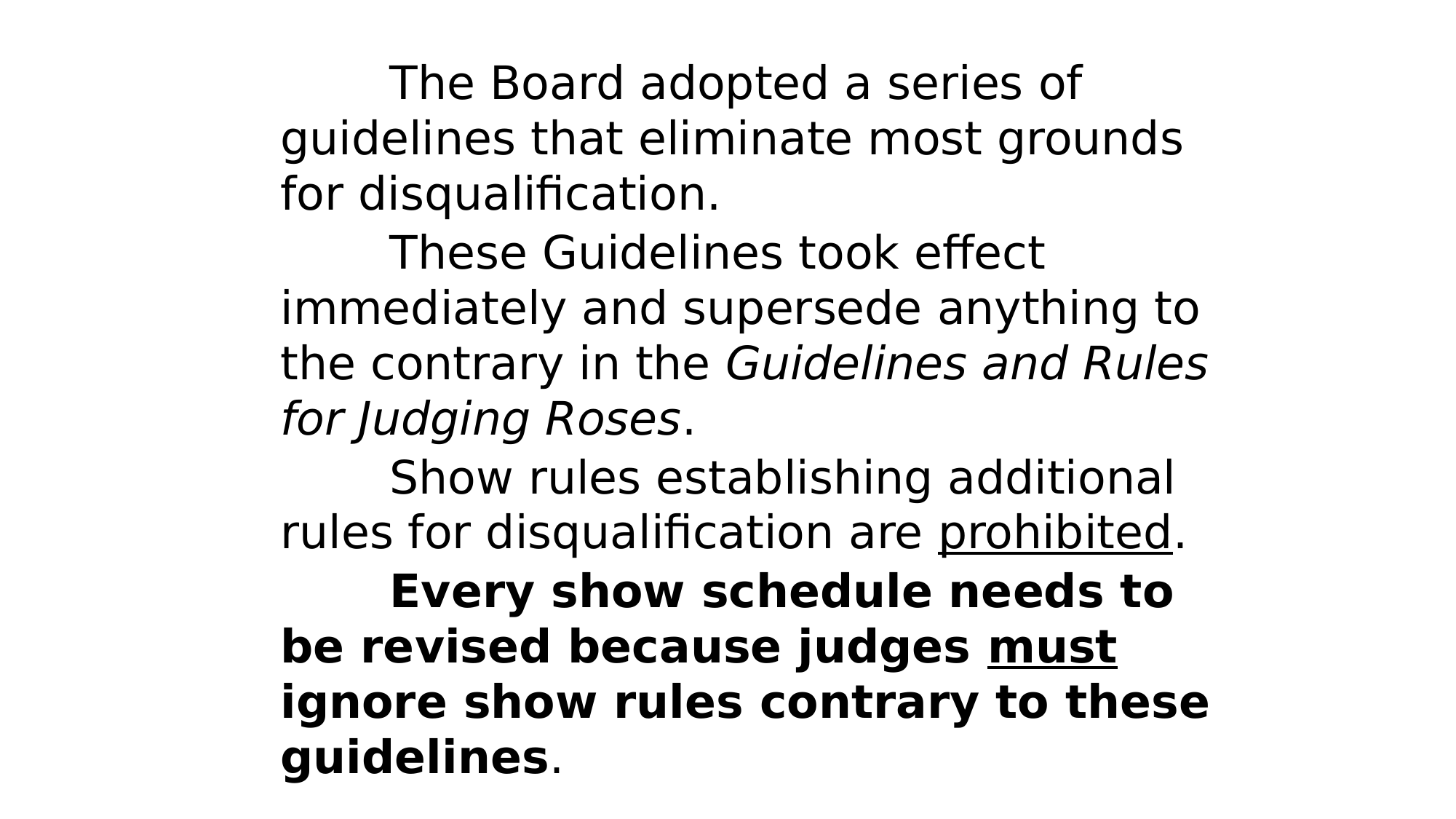

The Board adopted a series of guidelines that eliminate most grounds for disqualification.
	These Guidelines took effect immediately and supersede anything to the contrary in the Guidelines and Rules for Judging Roses.
	Show rules establishing additional rules for disqualification are prohibited.
	Every show schedule needs to be revised because judges must ignore show rules contrary to these guidelines.